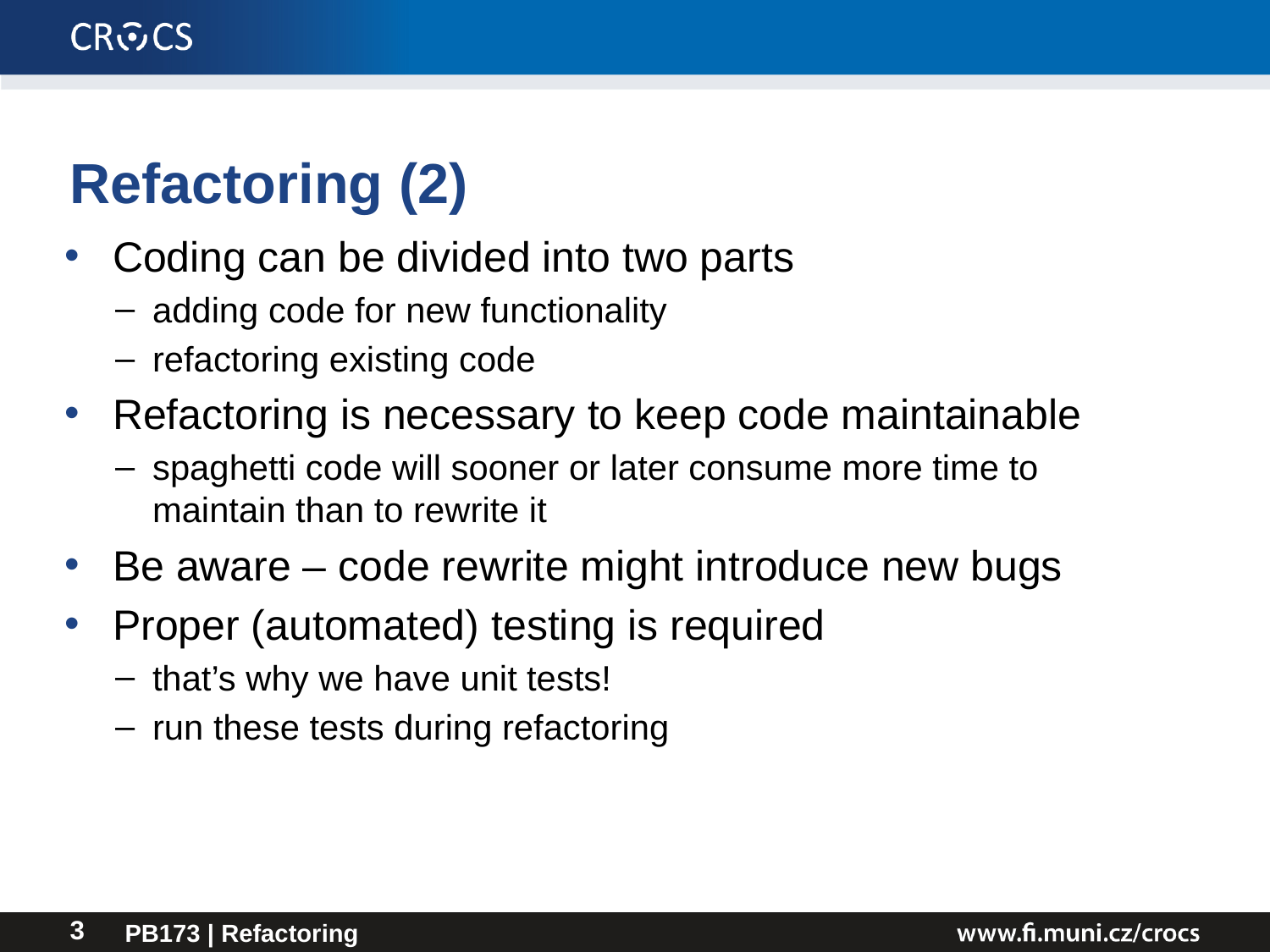

# Refactoring (2)
Coding can be divided into two parts
adding code for new functionality
refactoring existing code
Refactoring is necessary to keep code maintainable
spaghetti code will sooner or later consume more time to maintain than to rewrite it
Be aware – code rewrite might introduce new bugs
Proper (automated) testing is required
that’s why we have unit tests!
run these tests during refactoring
PB173 | Refactoring
3